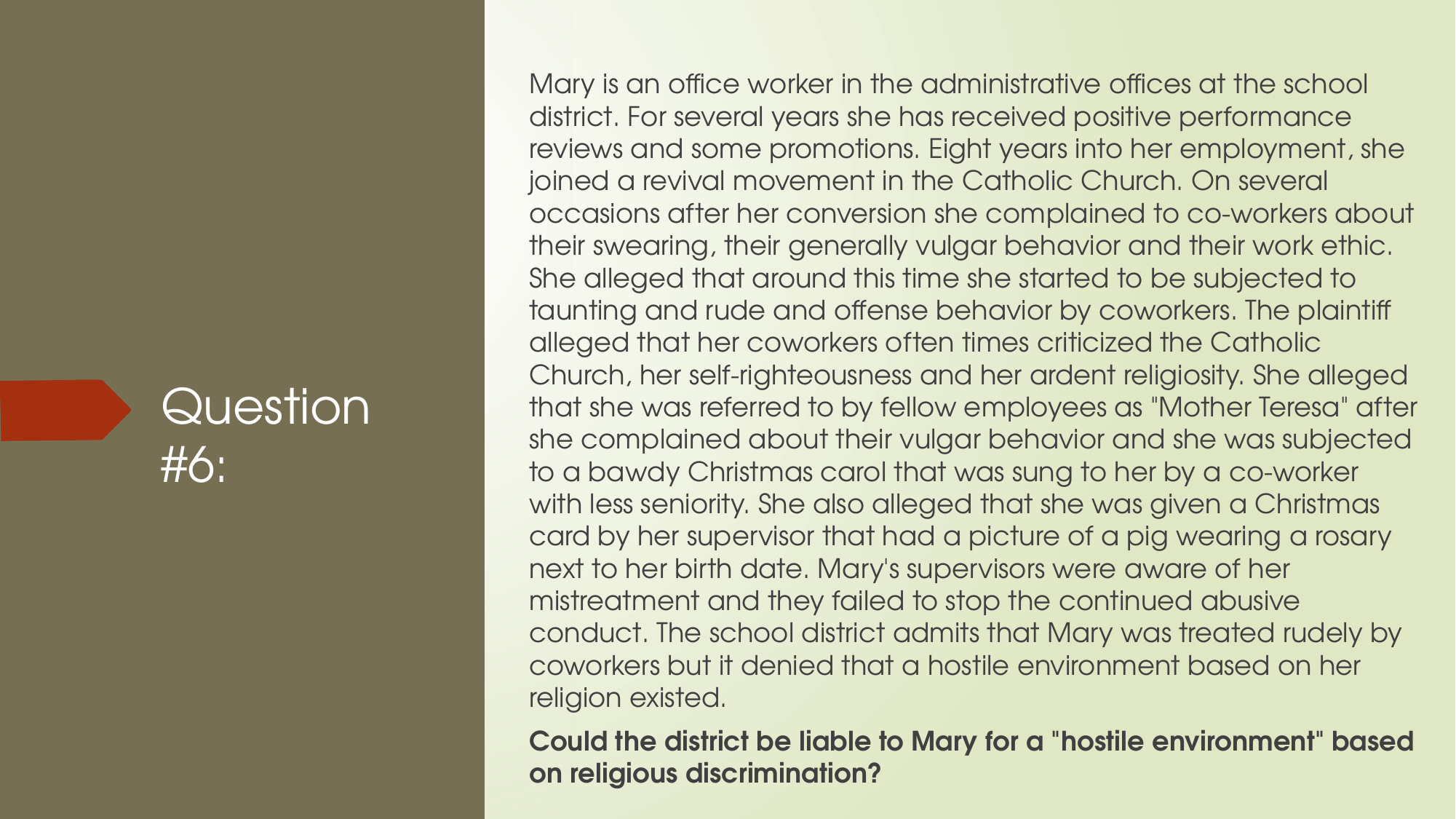

Mary is an office worker in the administrative offices at the school district. For several years she has received positive performance reviews and some promotions. Eight years into her employment, she joined a revival movement in the Catholic Church. On several occasions after her conversion she complained to co-workers about their swearing, their generally vulgar behavior and their work ethic. She alleged that around this time she started to be subjected to taunting and rude and offense behavior by coworkers. The plaintiff alleged that her coworkers often times criticized the Catholic Church, her self-righteousness and her ardent religiosity. She alleged that she was referred to by fellow employees as "Mother Teresa" after she complained about their vulgar behavior and she was subjected to a bawdy Christmas carol that was sung to her by a co-worker with less seniority. She also alleged that she was given a Christmas card by her supervisor that had a picture of a pig wearing a rosary next to her birth date. Mary's supervisors were aware of her mistreatment and they failed to stop the continued abusive conduct. The school district admits that Mary was treated rudely by coworkers but it denied that a hostile environment based on her religion existed.
Could the district be liable to Mary for a "hostile environment" based on religious discrimination?

# Question #6: